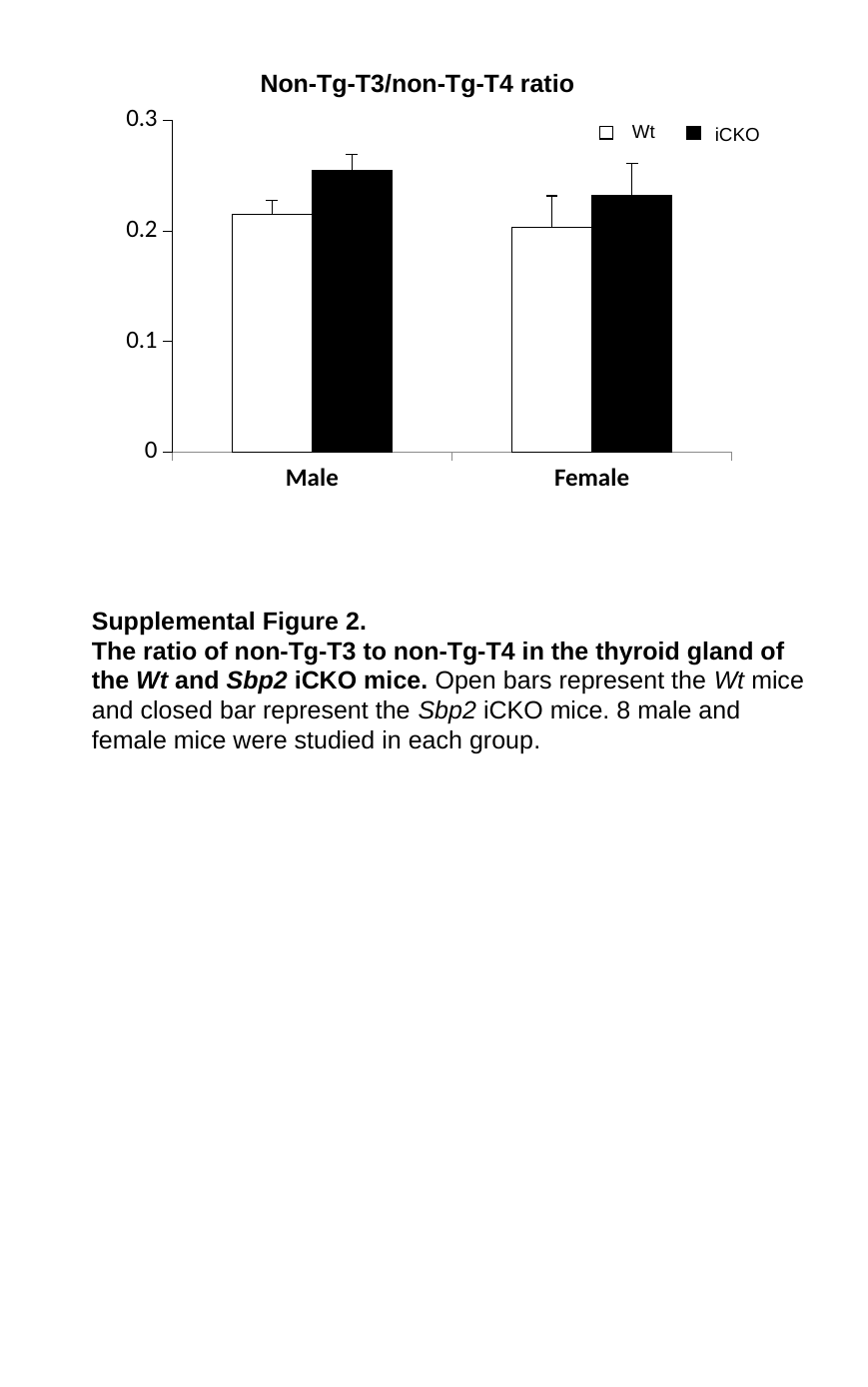

Non-Tg-T3/non-Tg-T4 ratio

### Chart

| Category | WT | CKO |
|---|---|---|
| Male | 0.21526129102938 | 0.254977199758643 |
| Female | 0.203326548195633 | 0.231858314502983 |
Wt
iCKO

Supplemental Figure 2.
The ratio of non-Tg-T3 to non-Tg-T4 in the thyroid gland of the Wt and Sbp2 iCKO mice. Open bars represent the Wt mice and closed bar represent the Sbp2 iCKO mice. 8 male and female mice were studied in each group.